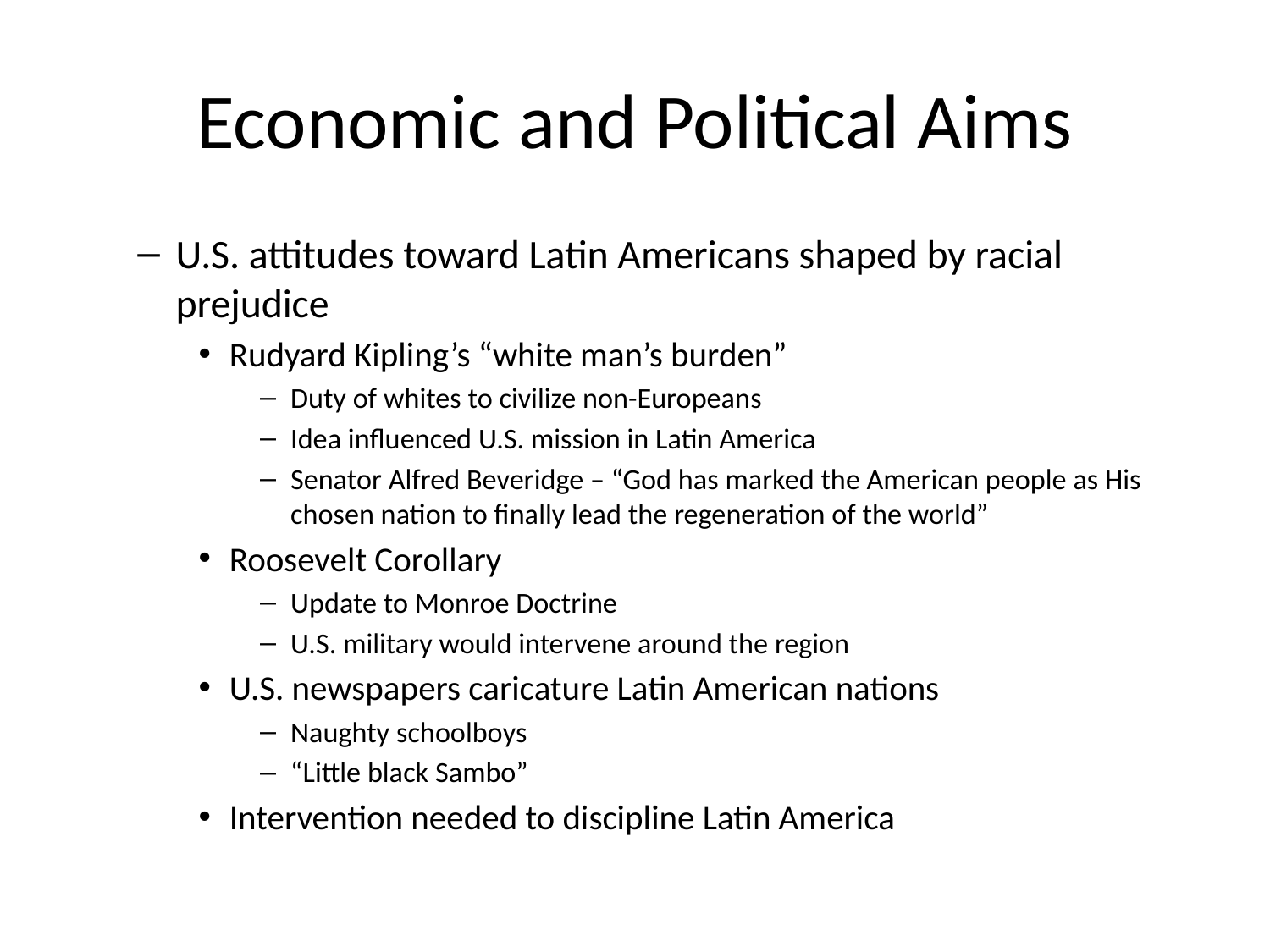

# Economic and Political Aims
U.S. attitudes toward Latin Americans shaped by racial prejudice
Rudyard Kipling’s “white man’s burden”
Duty of whites to civilize non-Europeans
Idea influenced U.S. mission in Latin America
Senator Alfred Beveridge – “God has marked the American people as His chosen nation to finally lead the regeneration of the world”
Roosevelt Corollary
Update to Monroe Doctrine
U.S. military would intervene around the region
U.S. newspapers caricature Latin American nations
Naughty schoolboys
“Little black Sambo”
Intervention needed to discipline Latin America